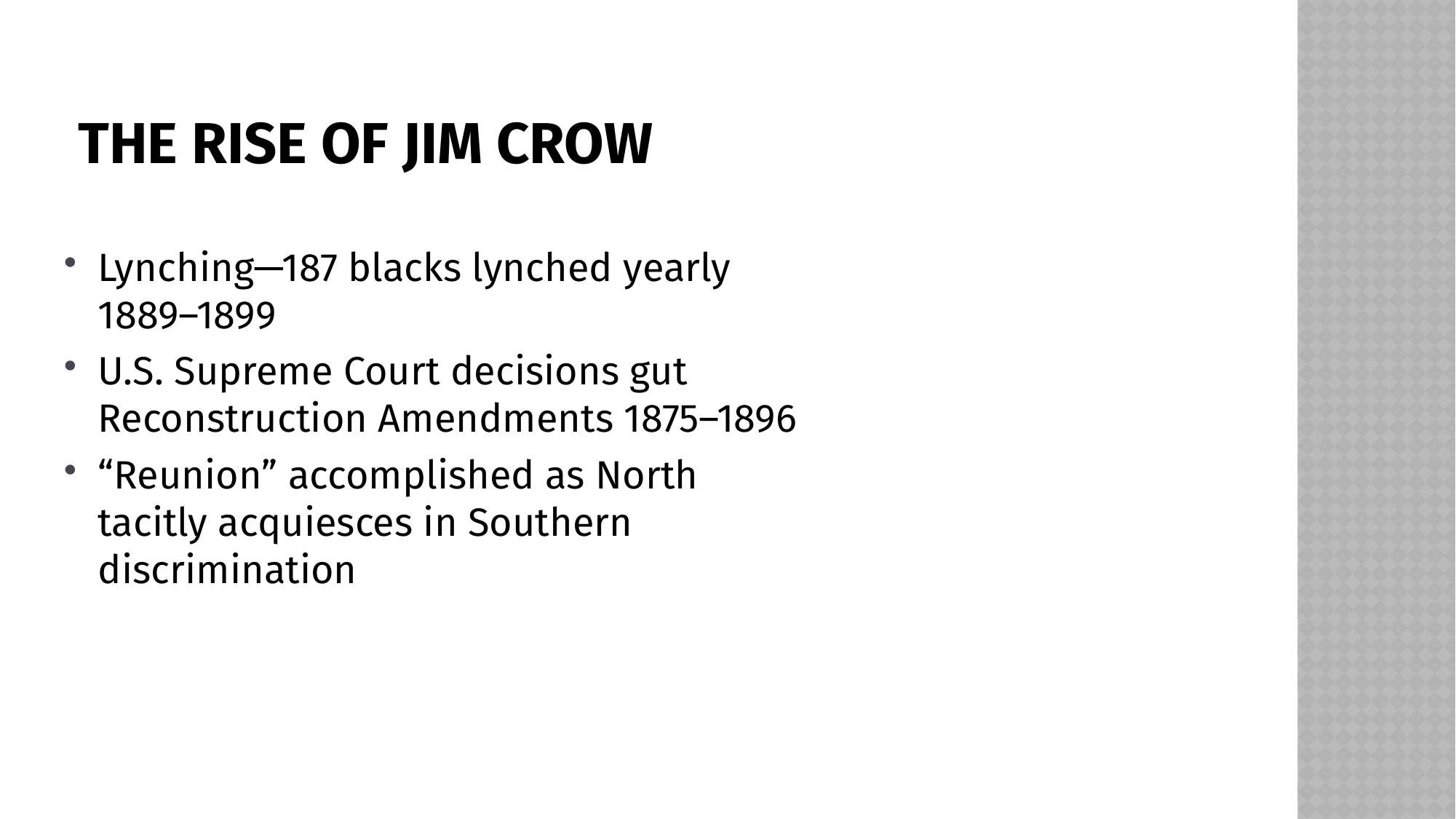

# The Rise of Jim Crow
Lynching—187 blacks lynched yearly 1889–1899
U.S. Supreme Court decisions gut Reconstruction Amendments 1875–1896
“Reunion” accomplished as North tacitly acquiesces in Southern discrimination